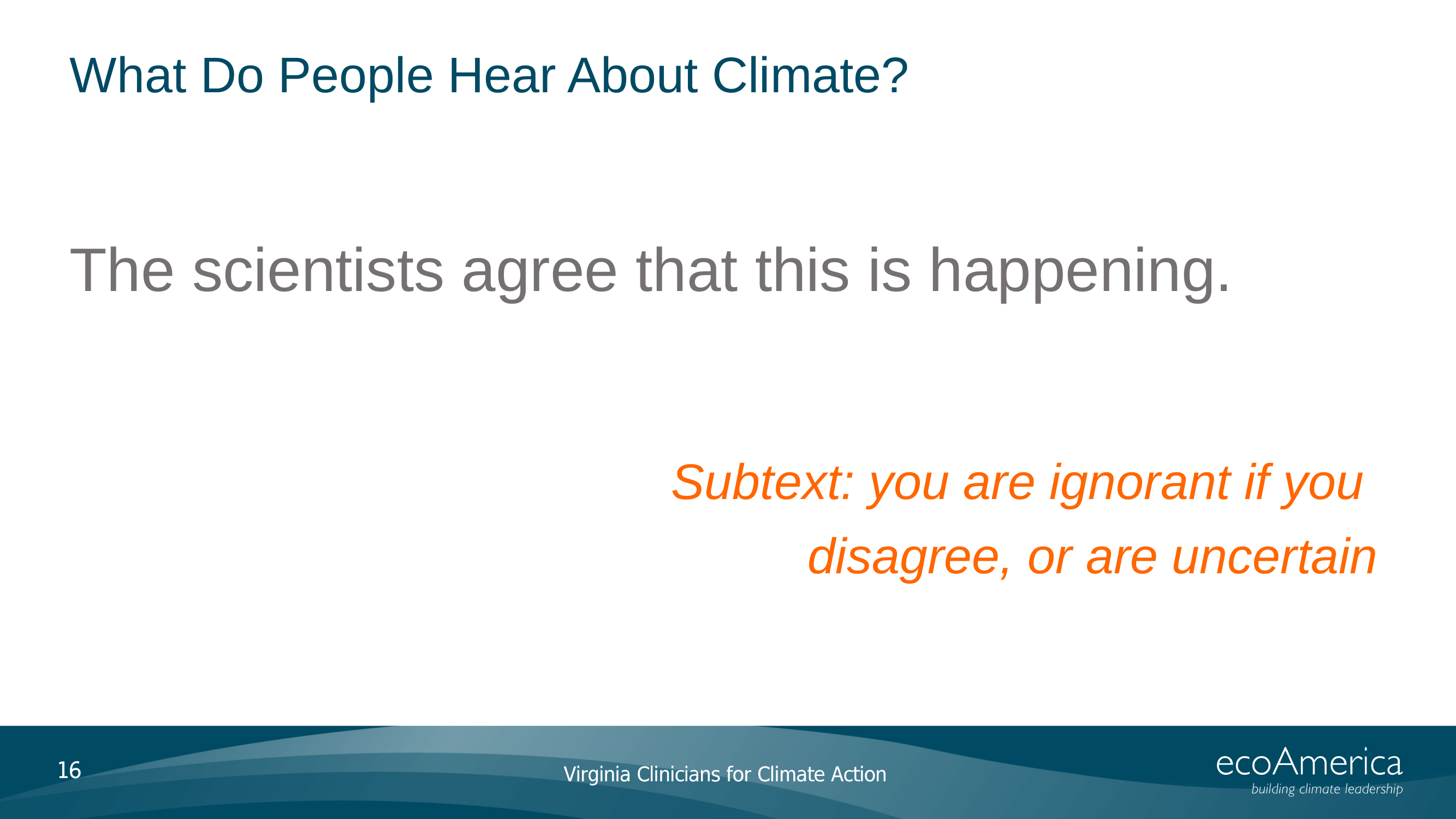

# What Do People Hear About Climate?

The scientists agree that this is happening.

Subtext: you are ignorant if you
disagree, or are uncertain